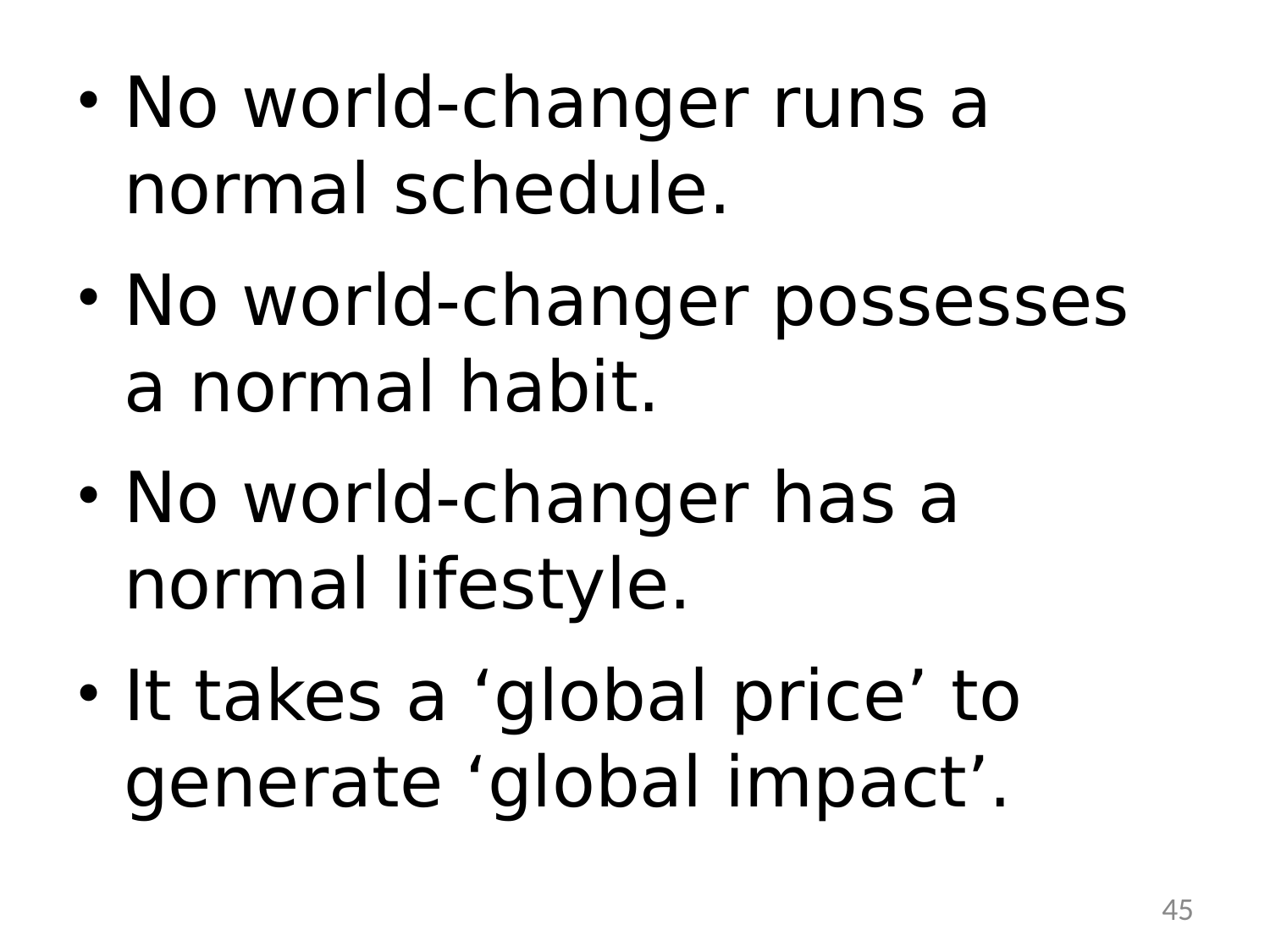

No world-changer runs a normal schedule.
No world-changer possesses a normal habit.
No world-changer has a normal lifestyle.
It takes a ‘global price’ to generate ‘global impact’.

45